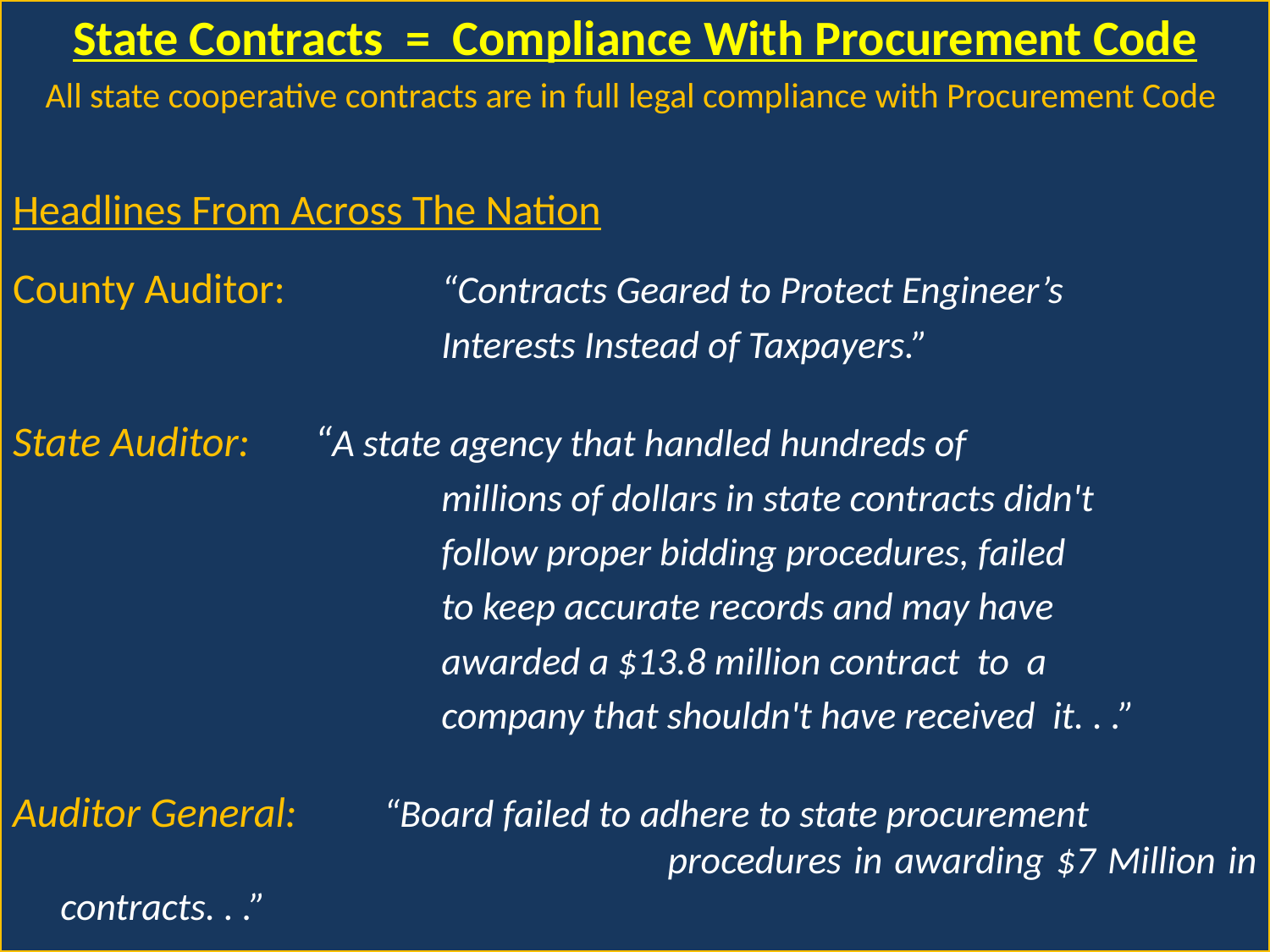

State Contracts  =  Compliance With Procurement Code
All state cooperative contracts are in full legal compliance with Procurement Code

Headlines From Across The Nation

County Auditor:     	“Contracts Geared to Protect Engineer’s
				Interests Instead of Taxpayers.”

State Auditor:      	“A state agency that handled hundreds of
				millions of dollars in state contracts didn't
				follow proper bidding procedures, failed
				to keep accurate records and may have
				awarded a $13.8 million contract  to  a
				company that shouldn't have received  it. . .”

Auditor General:         “Board failed to adhere to state procurement 	                      	             		procedures in awarding $7 Million in contracts. . .”